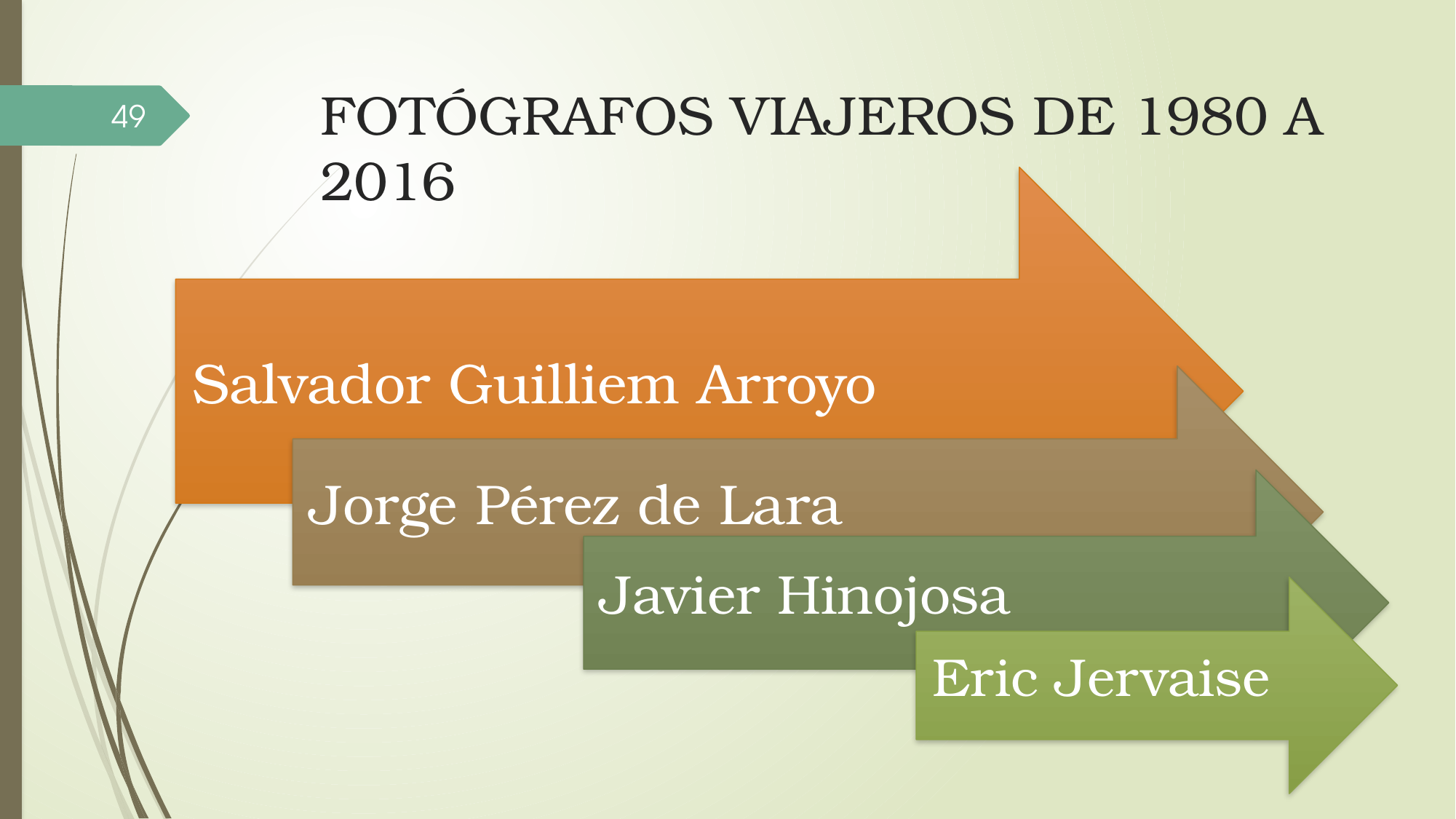

# Fotógrafos viajeros de 1980 a 2016
49
Salvador Guilliem Arroyo
Jorge Pérez de Lara
Javier Hinojosa
Eric Jervaise